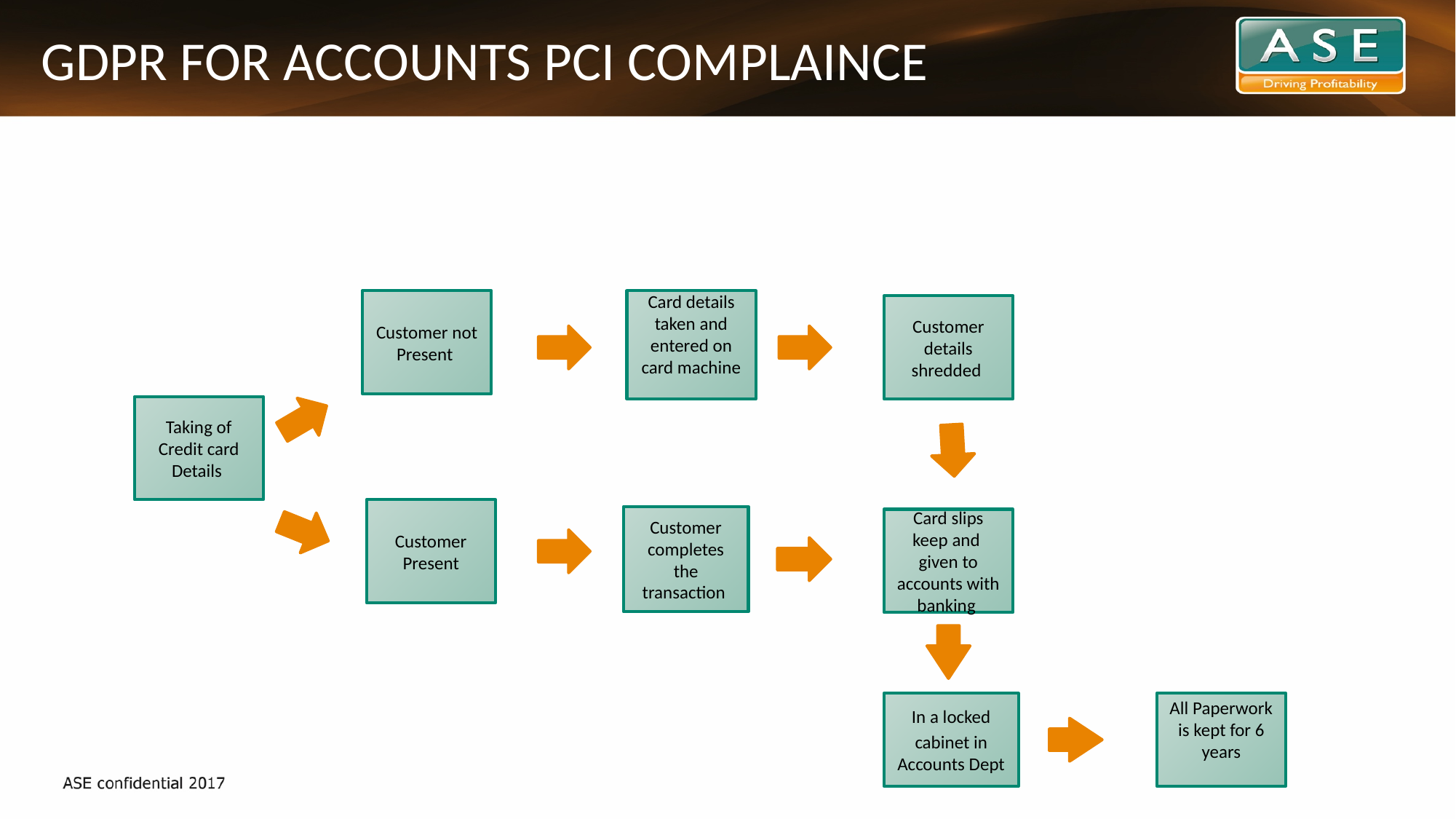

# GDPR FOR ACCOUNTS PCI COMPLAINCE
Customer not Present
Card details taken and entered on card machine

Customer details shredded

Taking of Credit card Details

Customer Present
Customer completes the transaction
Card slips keep and  given to accounts with banking

In a locked
cabinet in Accounts Dept
All Paperwork is kept for 6 years